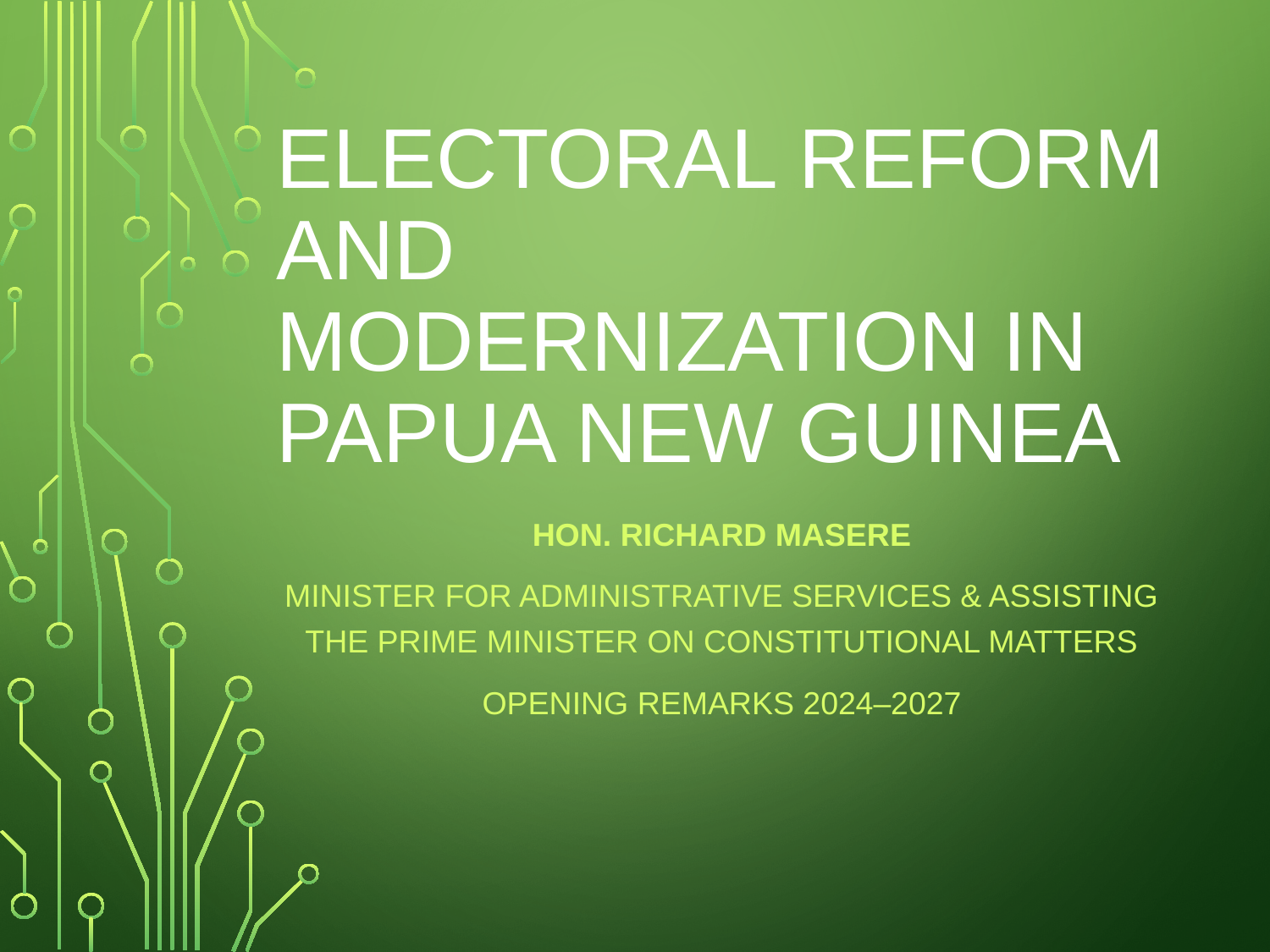

# Electoral Reform and Modernization in Papua New Guinea
HON. RICHARD MASERE
Minister for Administrative Services & Assisting the Prime Minister on Constitutional Matters
Opening Remarks 2024–2027